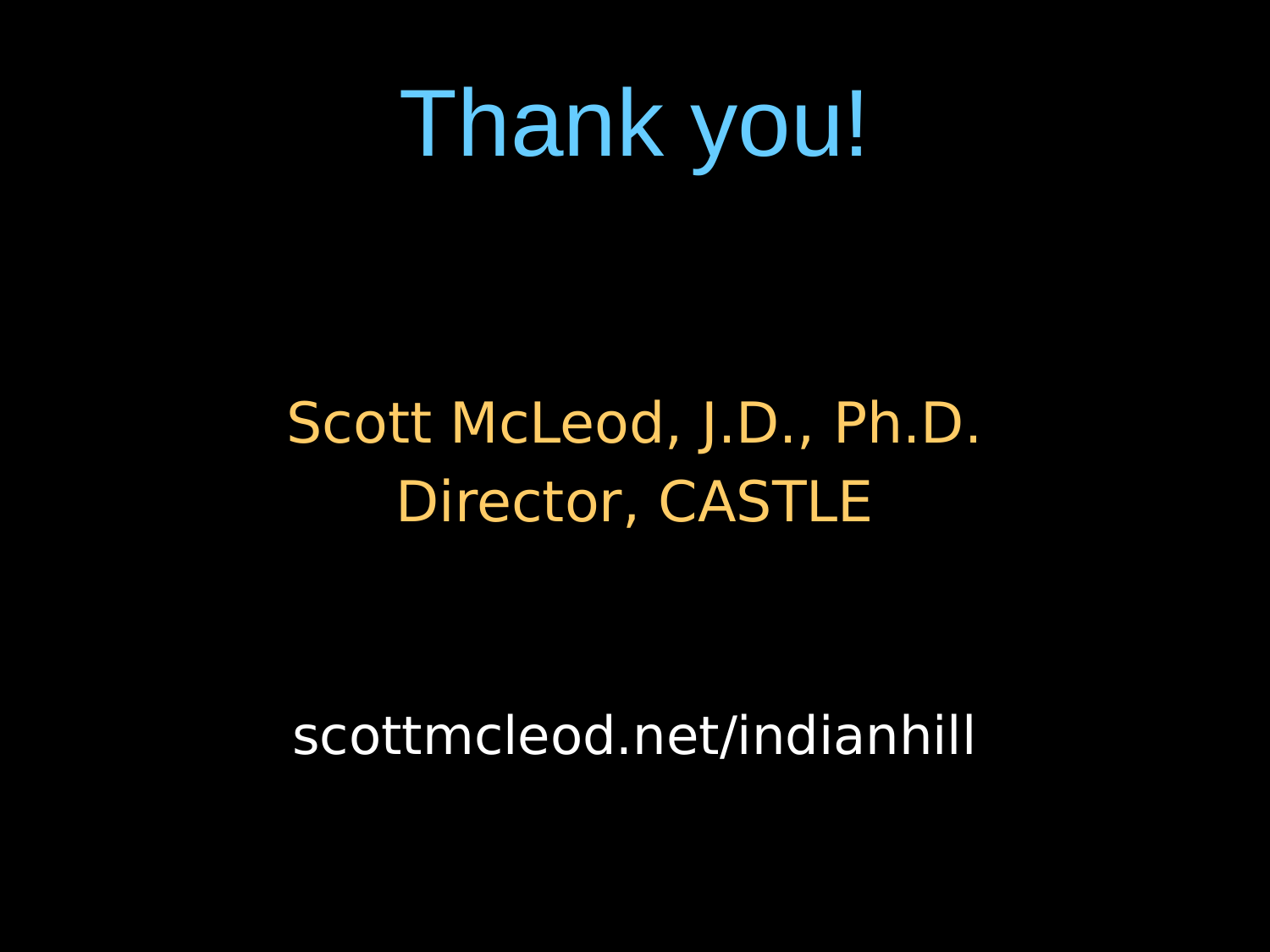

Thank you!

Scott McLeod, J.D., Ph.D.
Director, CASTLE

scottmcleod.net/indianhill